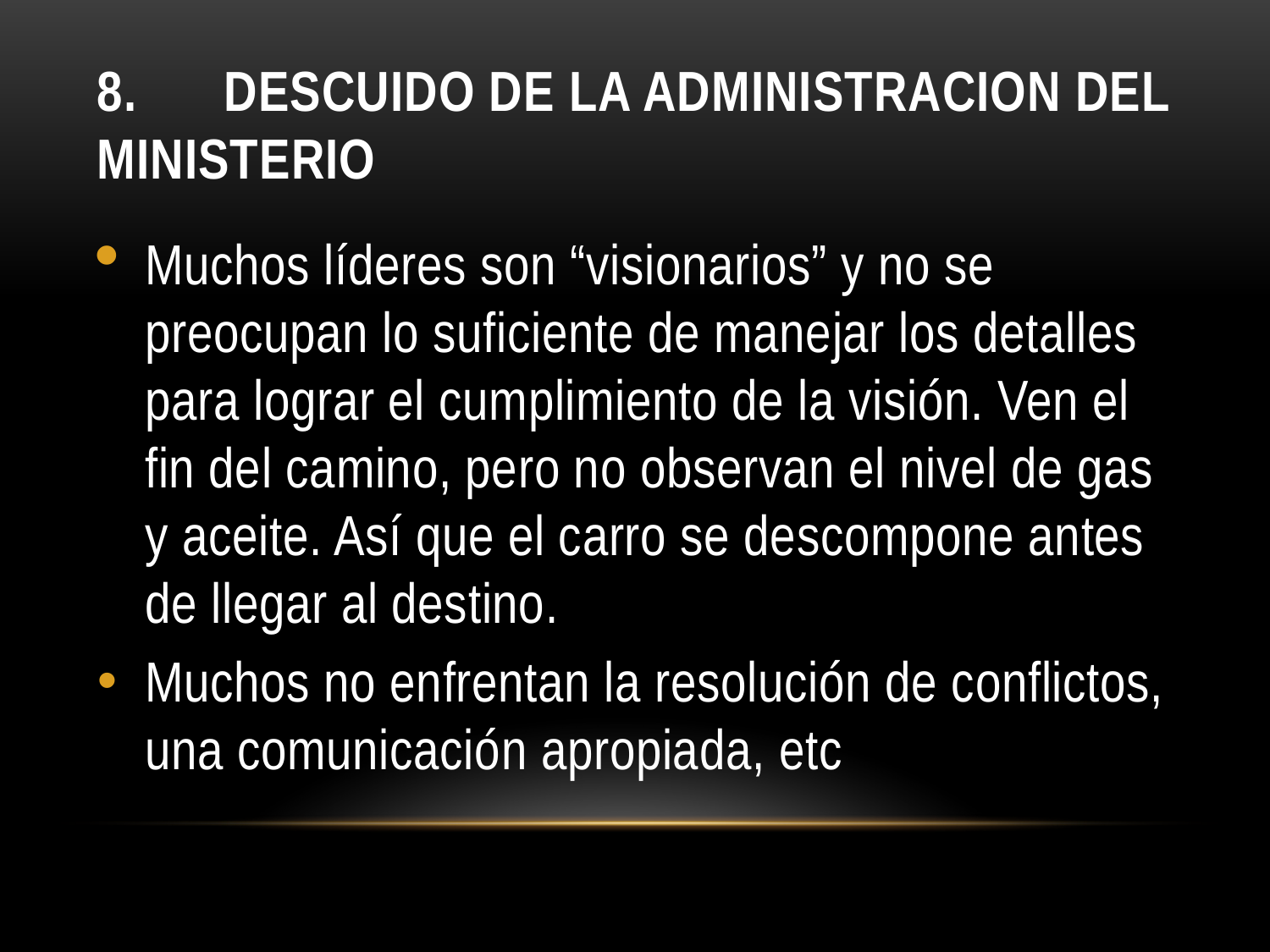

# 8.	DESCUIDO DE LA ADMINISTRACION del Ministerio
Muchos líderes son “visionarios” y no se preocupan lo suficiente de manejar los detalles para lograr el cumplimiento de la visión. Ven el fin del camino, pero no observan el nivel de gas y aceite. Así que el carro se descompone antes de llegar al destino.
Muchos no enfrentan la resolución de conflictos, una comunicación apropiada, etc